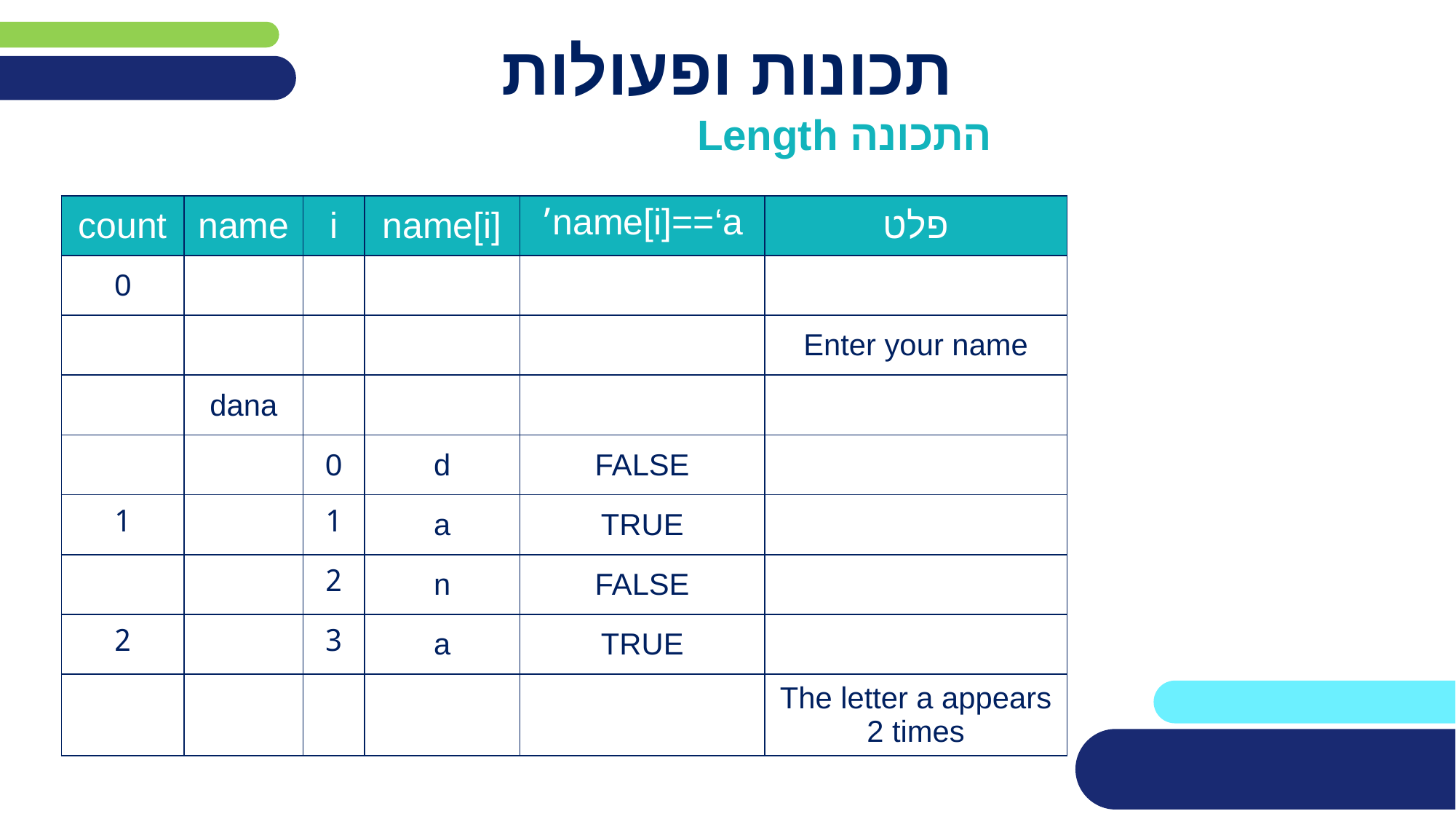

# תכונות ופעולות
התכונה Length
| count | name | i | name[i] | name[i]==‘a’ | פלט |
| --- | --- | --- | --- | --- | --- |
| 0 |  |  |  |  |  |
|  |  |  |  |  | Enter your name |
|  | dana |  |  |  |  |
|  |  | 0 | d | FALSE |  |
| 1 |  | 1 | a | TRUE |  |
|  |  | 2 | n | FALSE |  |
| 2 |  | 3 | a | TRUE |  |
|  |  |  |  |  | The letter a appears 2 times |